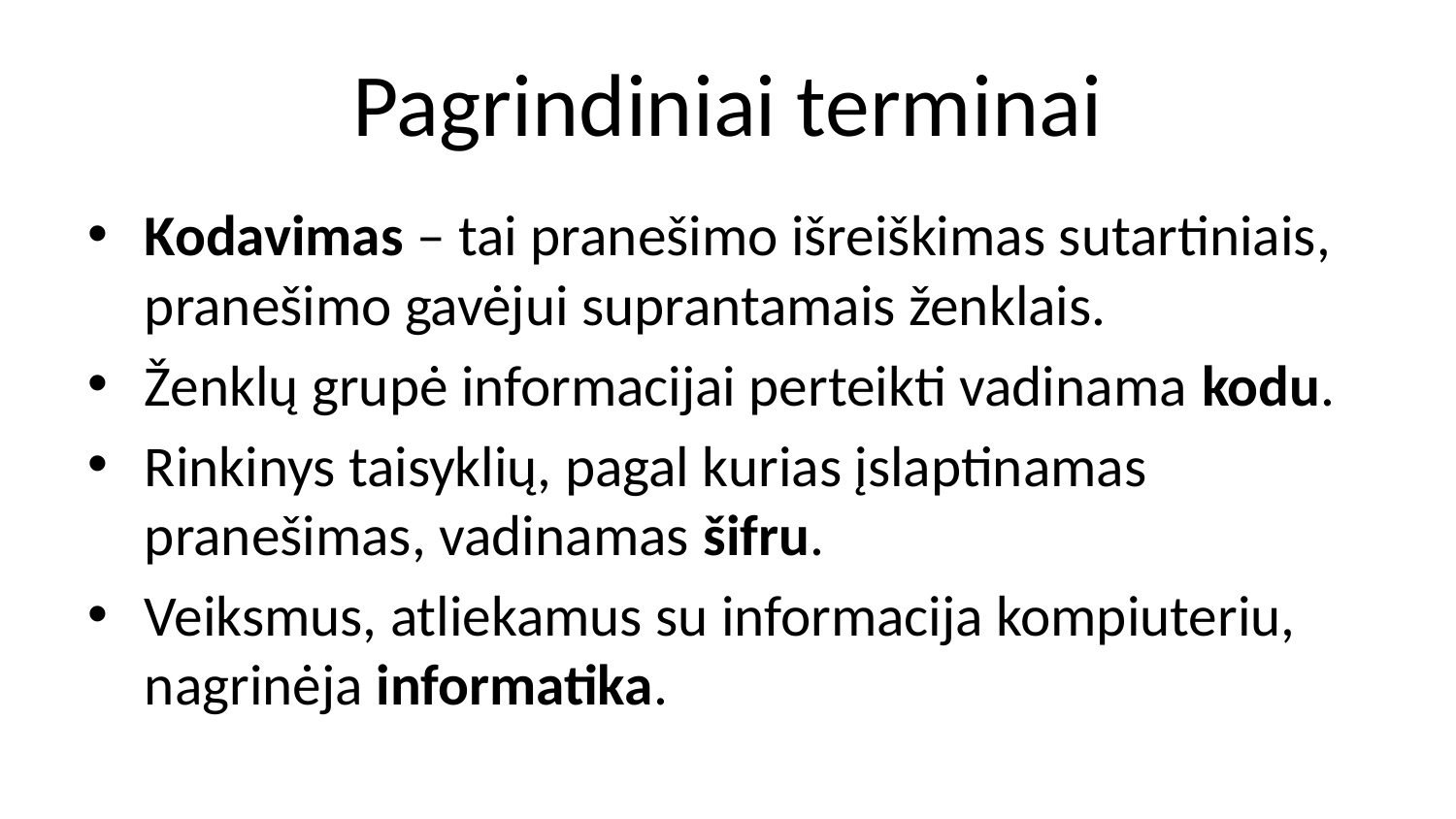

# Pagrindiniai terminai
Kodavimas – tai pranešimo išreiškimas sutartiniais, pranešimo gavėjui suprantamais ženklais.
Ženklų grupė informacijai perteikti vadinama kodu.
Rinkinys taisyklių, pagal kurias įslaptinamas pranešimas, vadinamas šifru.
Veiksmus, atliekamus su informacija kompiuteriu, nagrinėja informatika.